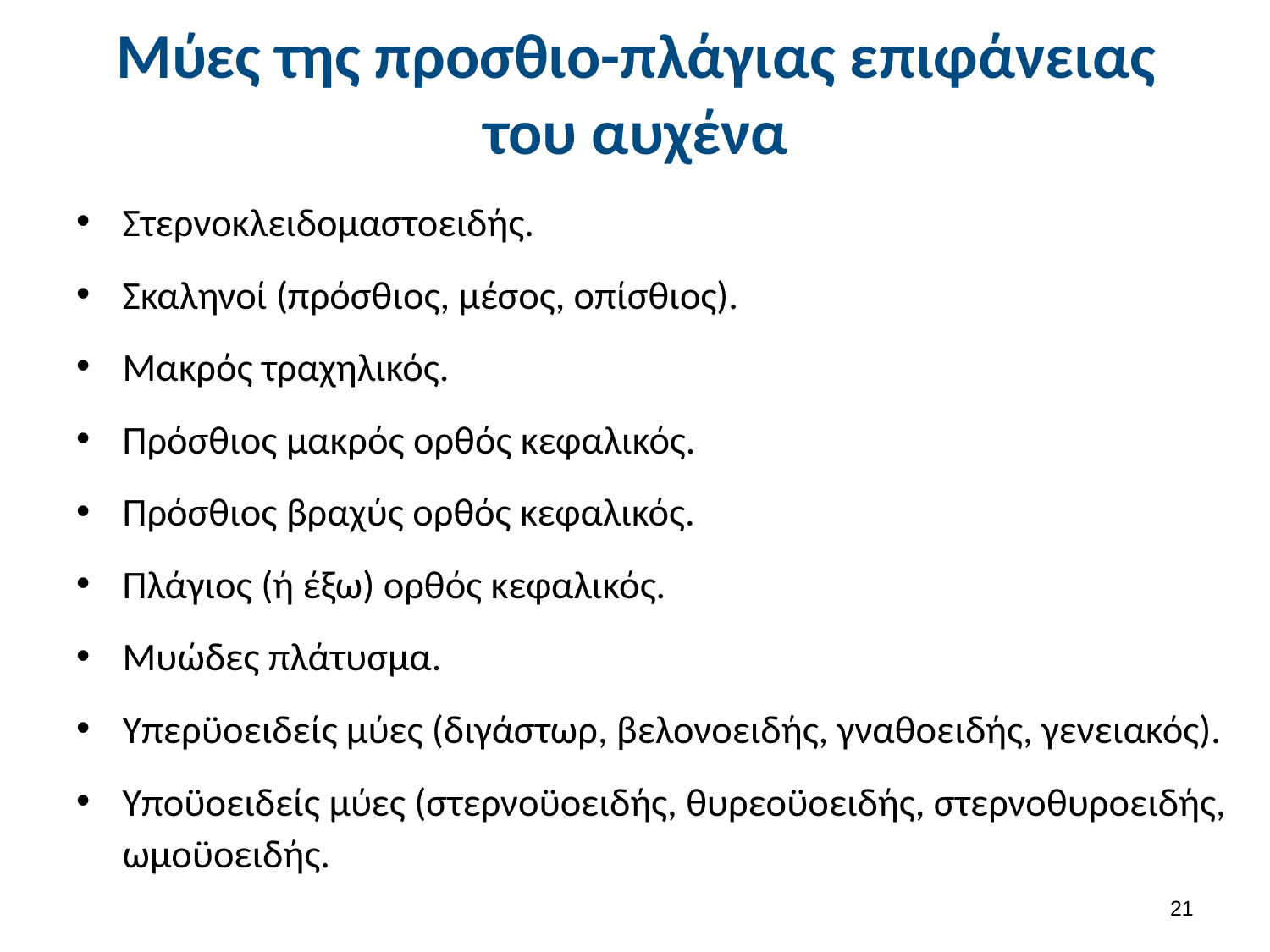

# Μύες της προσθιο-πλάγιας επιφάνειας του αυχένα
Στερνοκλειδομαστοειδής.
Σκαληνοί (πρόσθιος, μέσος, οπίσθιος).
Μακρός τραχηλικός.
Πρόσθιος μακρός ορθός κεφαλικός.
Πρόσθιος βραχύς ορθός κεφαλικός.
Πλάγιος (ή έξω) ορθός κεφαλικός.
Μυώδες πλάτυσμα.
Υπερϋοειδείς μύες (διγάστωρ, βελονοειδής, γναθοειδής, γενειακός).
Υποϋοειδείς μύες (στερνοϋοειδής, θυρεοϋοειδής, στερνοθυροειδής, ωμοϋοειδής.
21